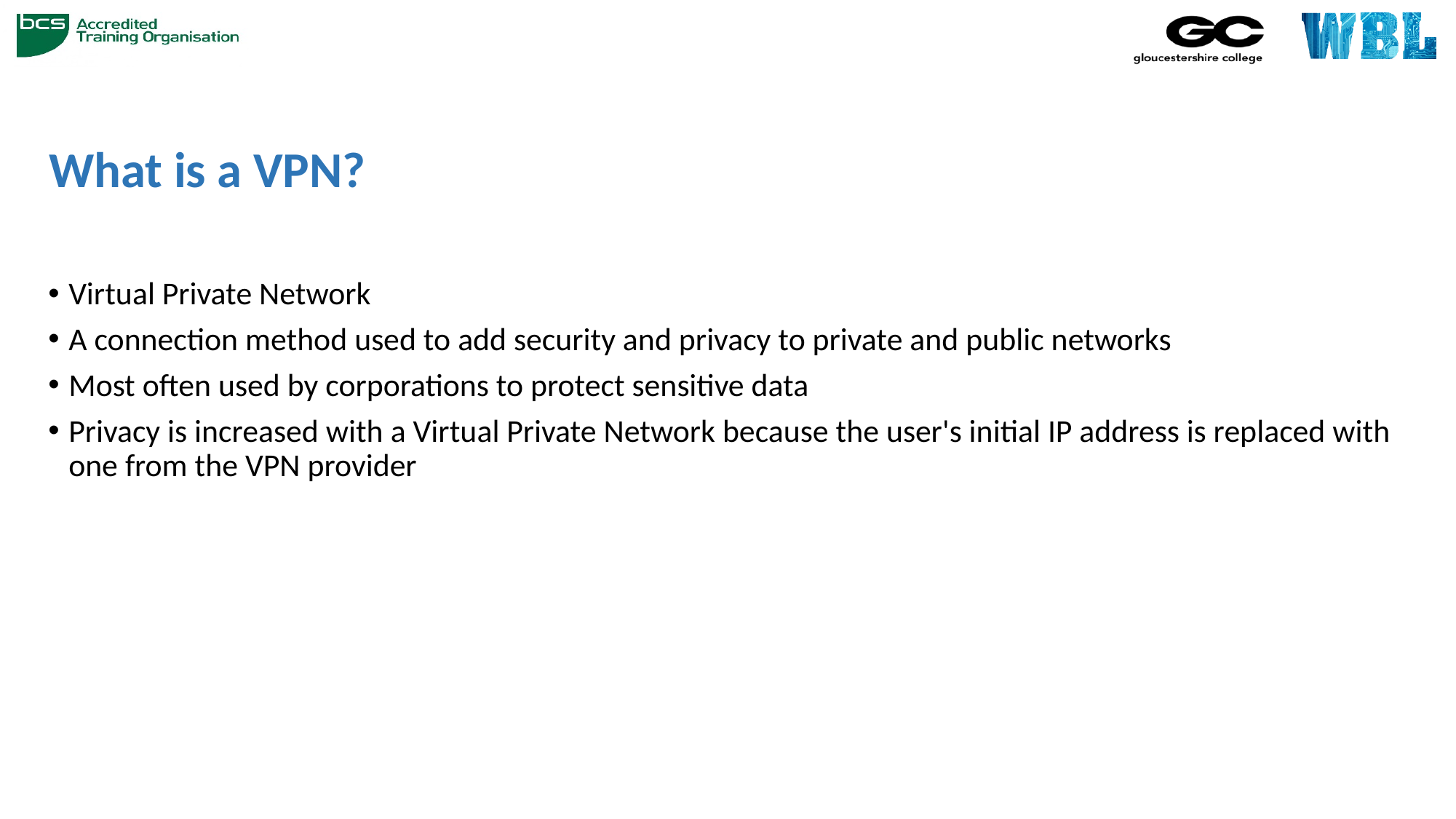

# What is a VPN?
Virtual Private Network
A connection method used to add security and privacy to private and public networks
Most often used by corporations to protect sensitive data
Privacy is increased with a Virtual Private Network because the user's initial IP address is replaced with one from the VPN provider